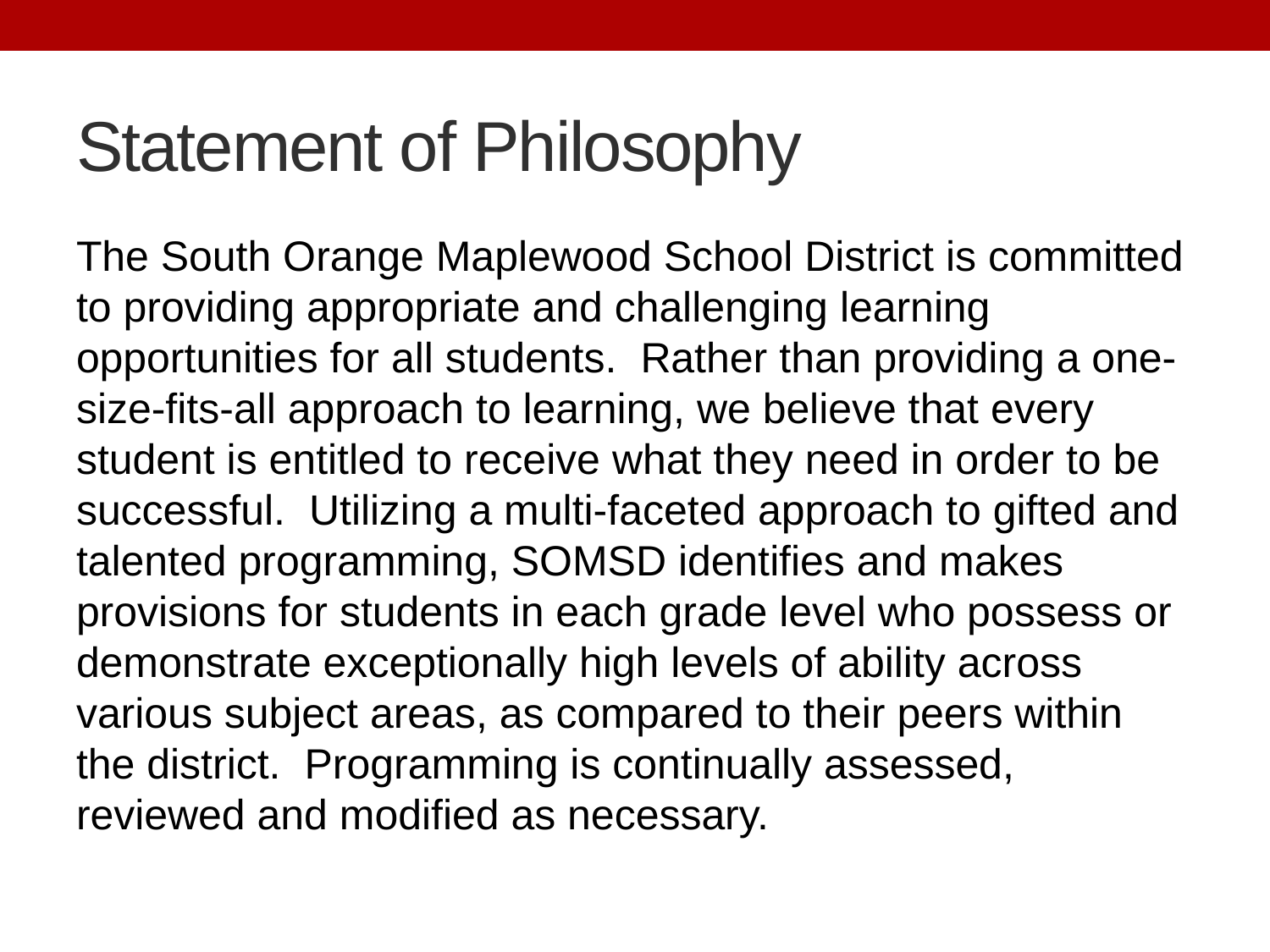

# Statement of Philosophy
The South Orange Maplewood School District is committed to providing appropriate and challenging learning opportunities for all students.  Rather than providing a one-size-fits-all approach to learning, we believe that every student is entitled to receive what they need in order to be successful.  Utilizing a multi-faceted approach to gifted and talented programming, SOMSD identifies and makes provisions for students in each grade level who possess or demonstrate exceptionally high levels of ability across various subject areas, as compared to their peers within the district.  Programming is continually assessed, reviewed and modified as necessary.